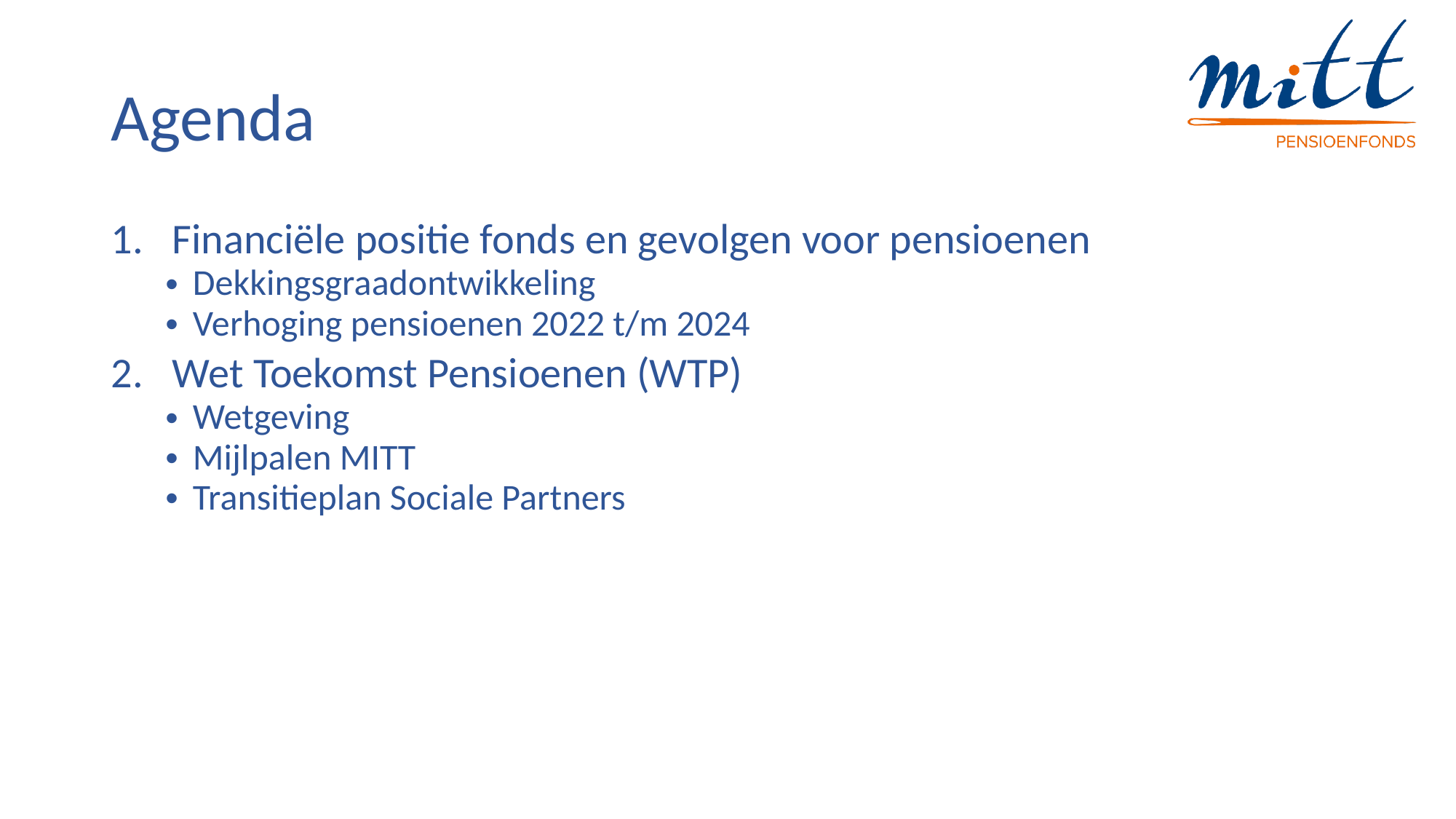

# Agenda
Financiële positie fonds en gevolgen voor pensioenen
Dekkingsgraadontwikkeling
Verhoging pensioenen 2022 t/m 2024
Wet Toekomst Pensioenen (WTP)
Wetgeving
Mijlpalen MITT
Transitieplan Sociale Partners